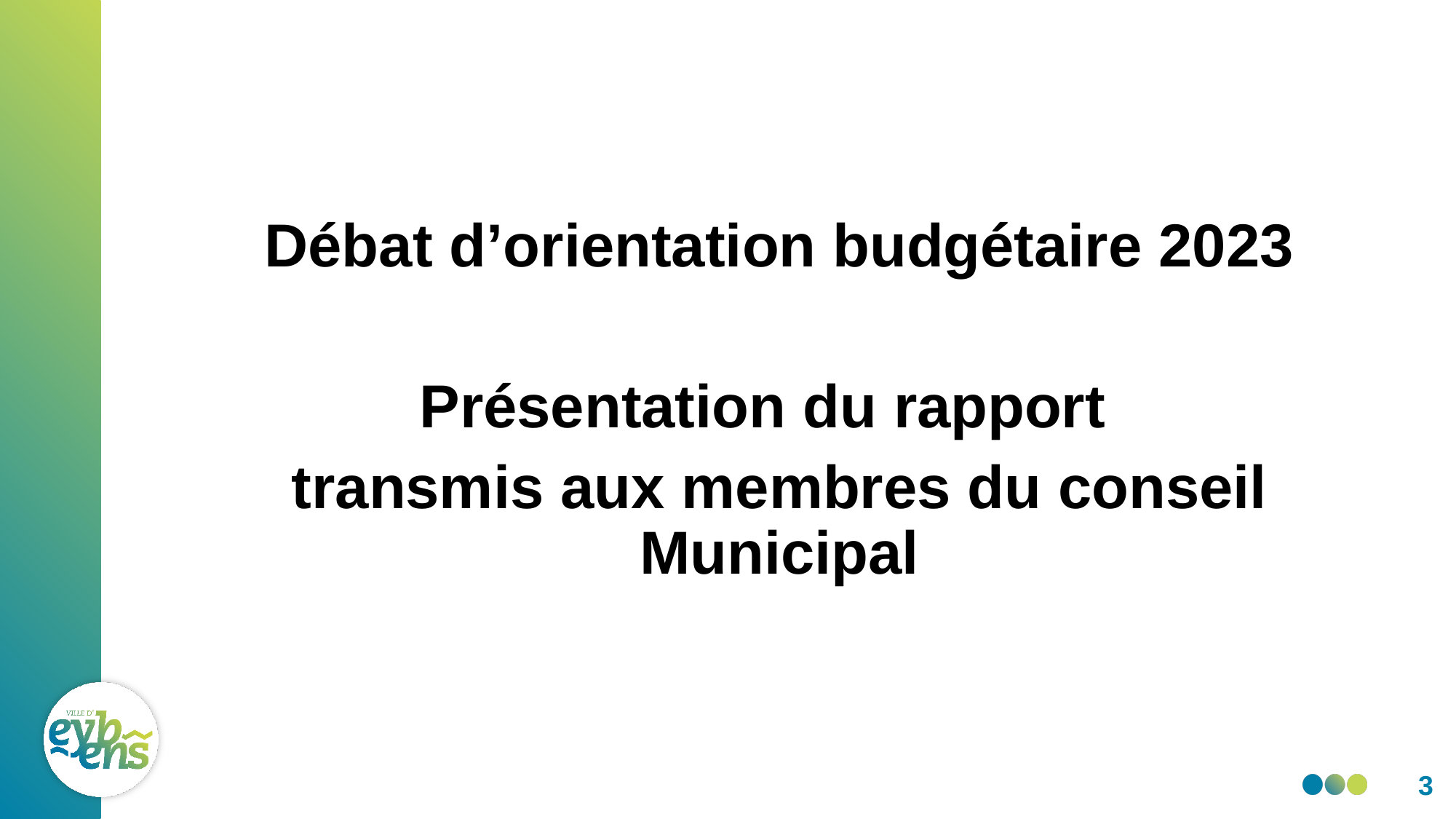

Débat d’orientation budgétaire 2023

Présentation du rapport
transmis aux membres du conseil Municipal